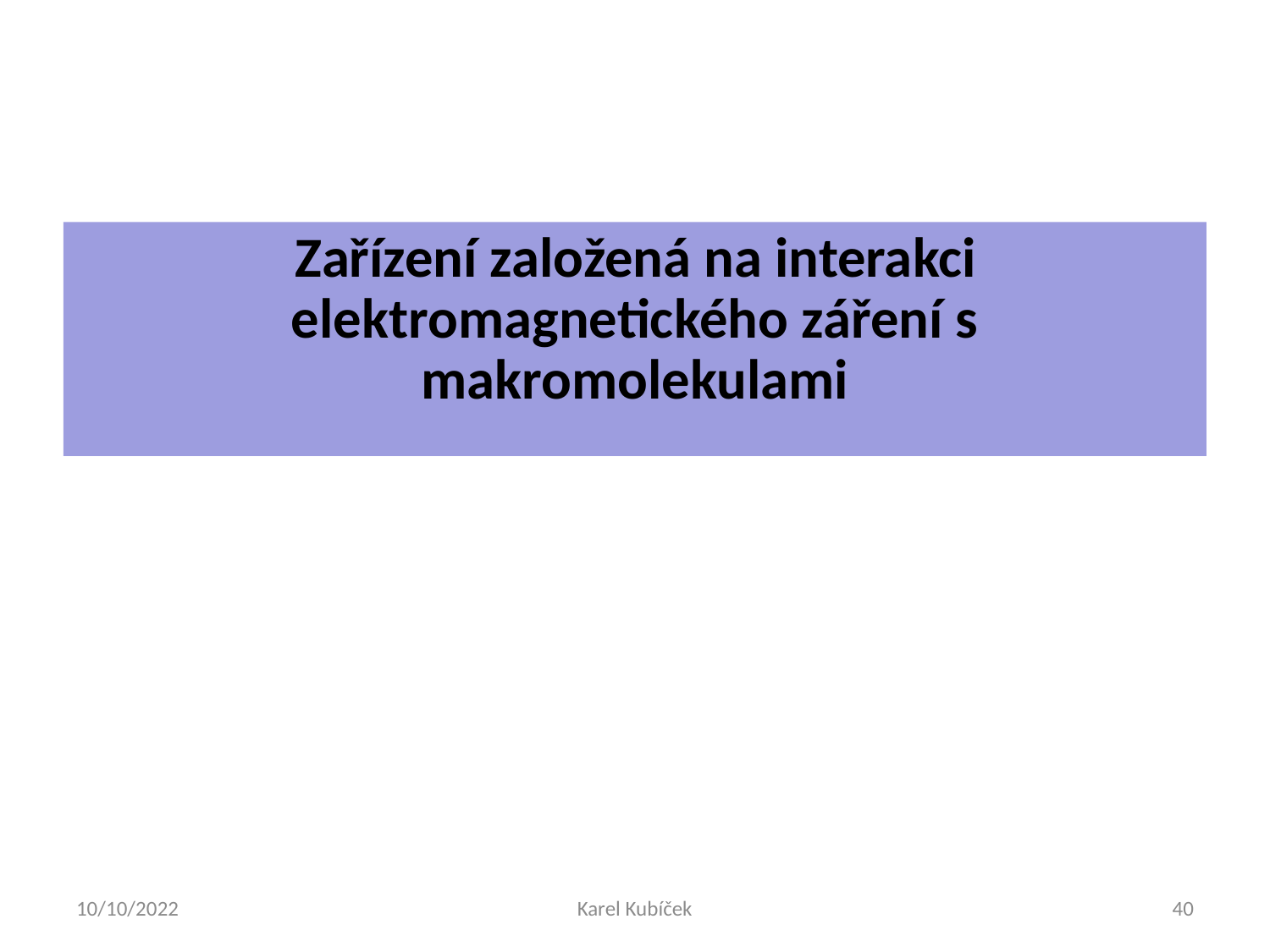

Zařízení založená na interakci elektromagnetického záření s makromolekulami
10/10/2022
Karel Kubíček
40